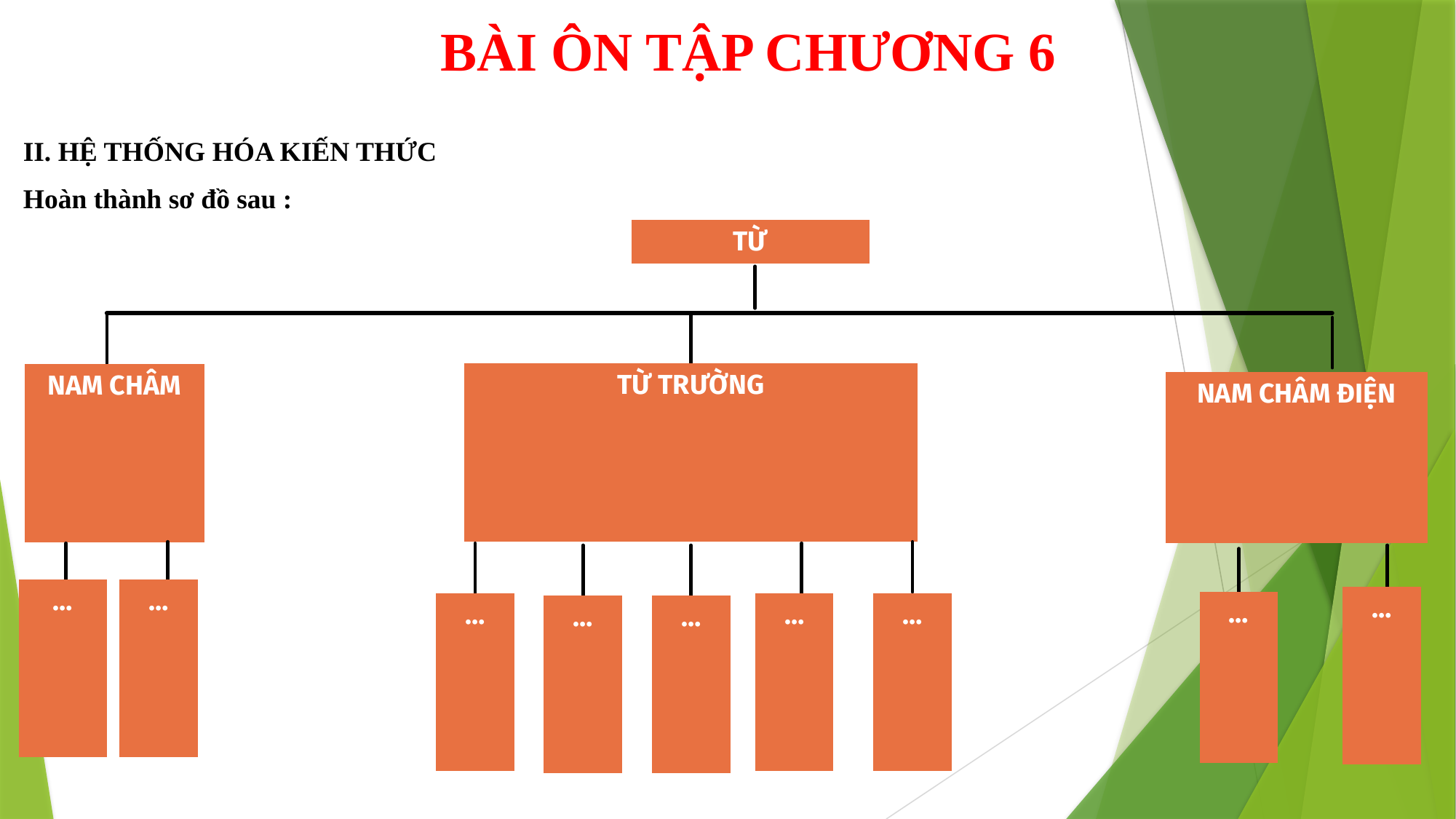

# BÀI ÔN TẬP CHƯƠNG 6
II. HỆ THỐNG HÓA KIẾN THỨC
Hoàn thành sơ đồ sau :

| TỪ |
| --- |
| TỪ TRƯỜNG |
| --- |
| NAM CHÂM |
| --- |
| NAM CHÂM ĐIỆN |
| --- |
| … |
| --- |
| … |
| --- |
| … |
| --- |
| … |
| --- |
| … |
| --- |
| … |
| --- |
| … |
| --- |
| … |
| --- |
| … |
| --- |